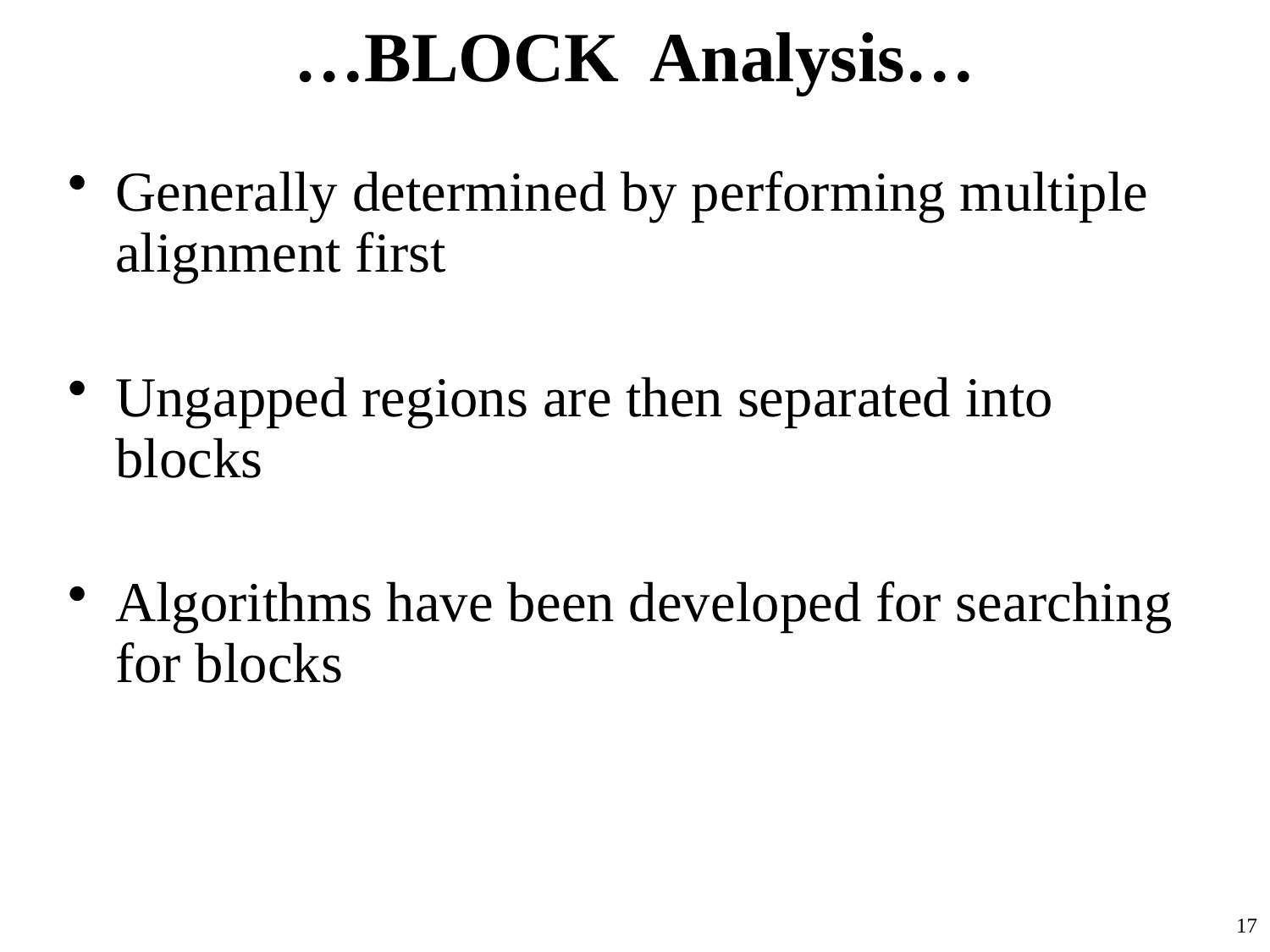

# …BLOCK  Analysis…
Generally determined by performing multiple alignment first

Ungapped regions are then separated into blocks

Algorithms have been developed for searching for blocks
17